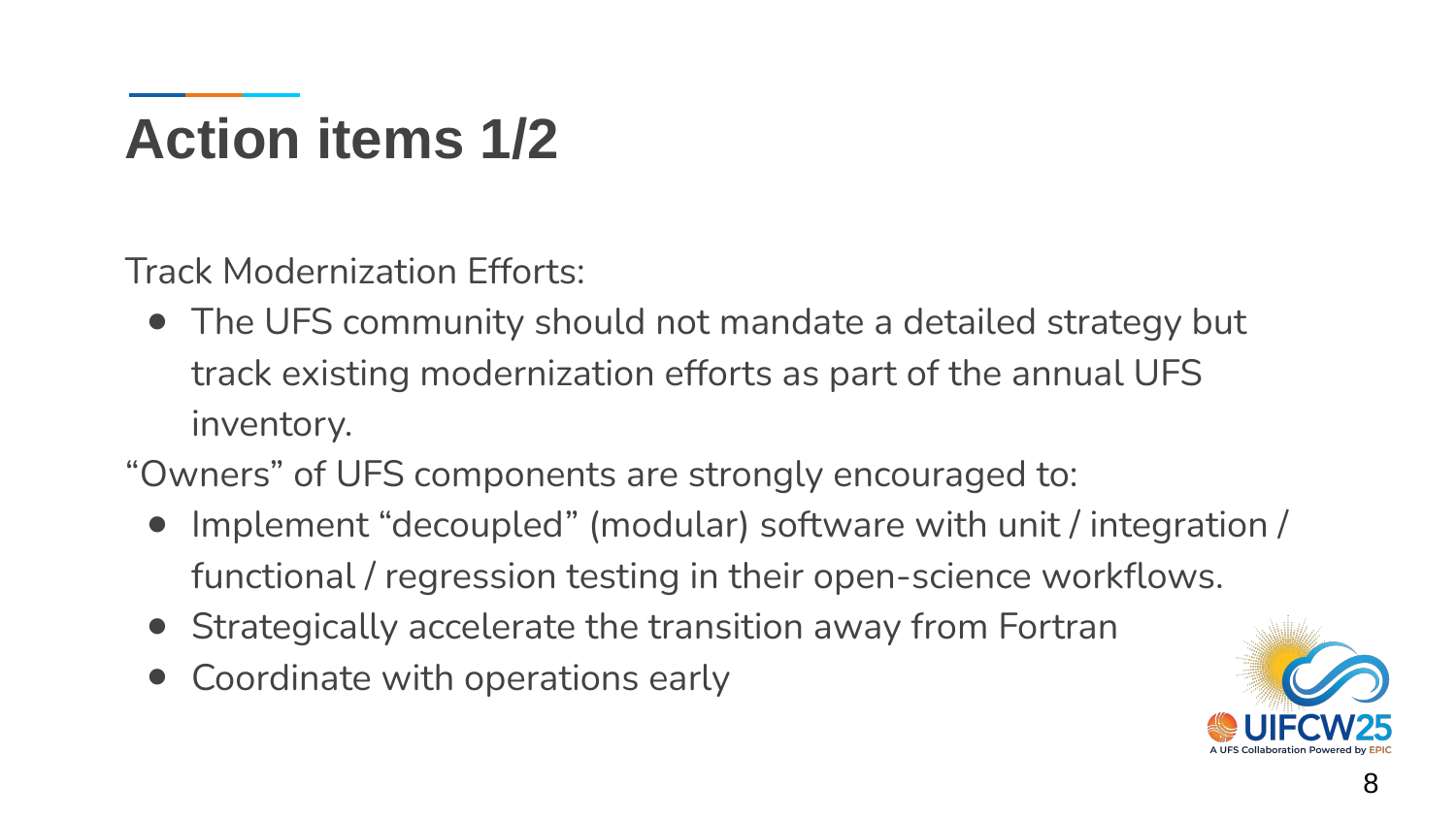

# Action items 1/2
Track Modernization Efforts:
The UFS community should not mandate a detailed strategy but track existing modernization efforts as part of the annual UFS inventory.
“Owners” of UFS components are strongly encouraged to:
Implement “decoupled” (modular) software with unit / integration / functional / regression testing in their open-science workflows.
Strategically accelerate the transition away from Fortran
Coordinate with operations early